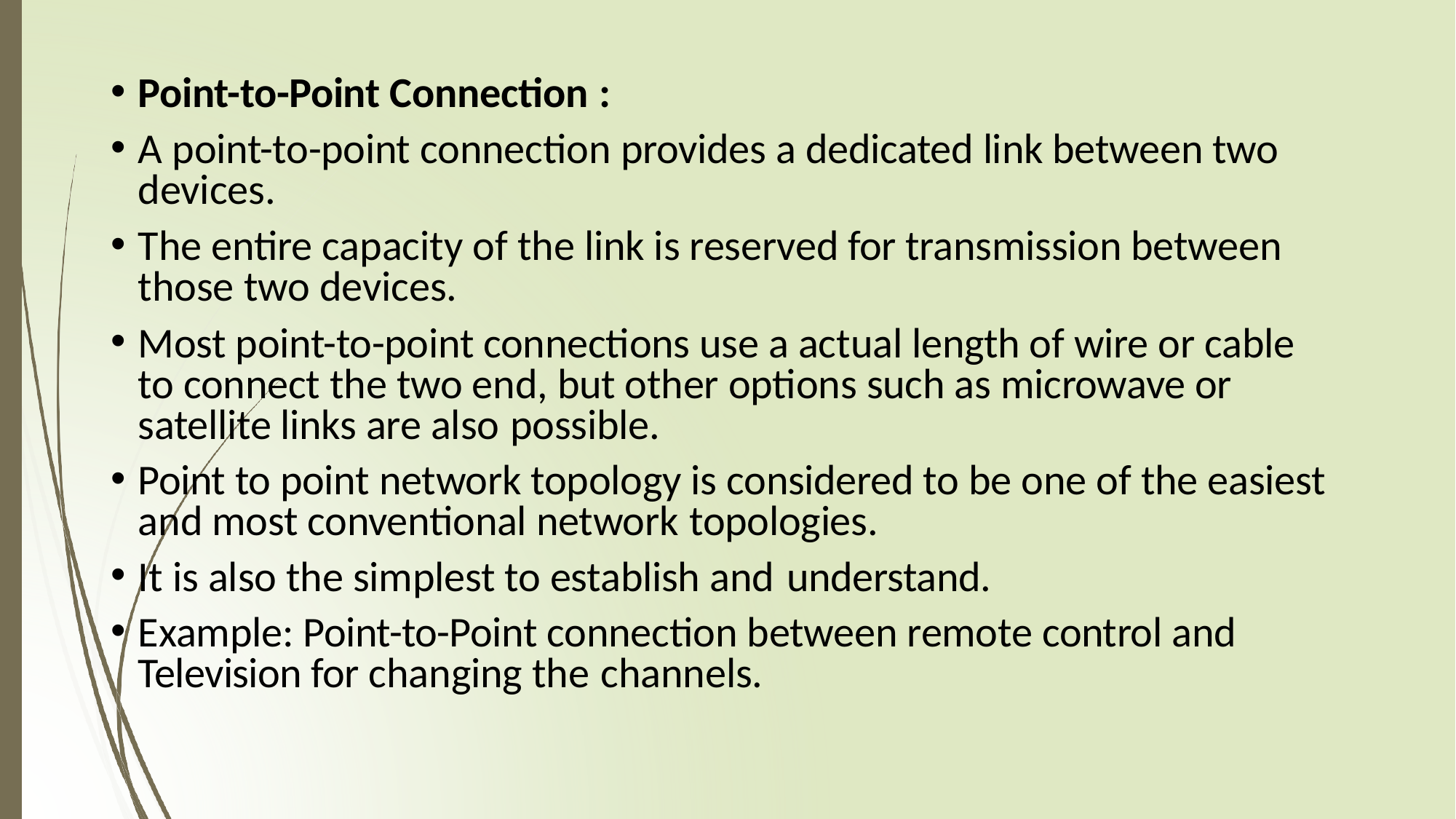

Point-to-Point Connection :
A point-to-point connection provides a dedicated link between two  devices.
The entire capacity of the link is reserved for transmission between  those two devices.
Most point-to-point connections use a actual length of wire or cable  to connect the two end, but other options such as microwave or  satellite links are also possible.
Point to point network topology is considered to be one of the easiest  and most conventional network topologies.
It is also the simplest to establish and understand.
Example: Point-to-Point connection between remote control and  Television for changing the channels.